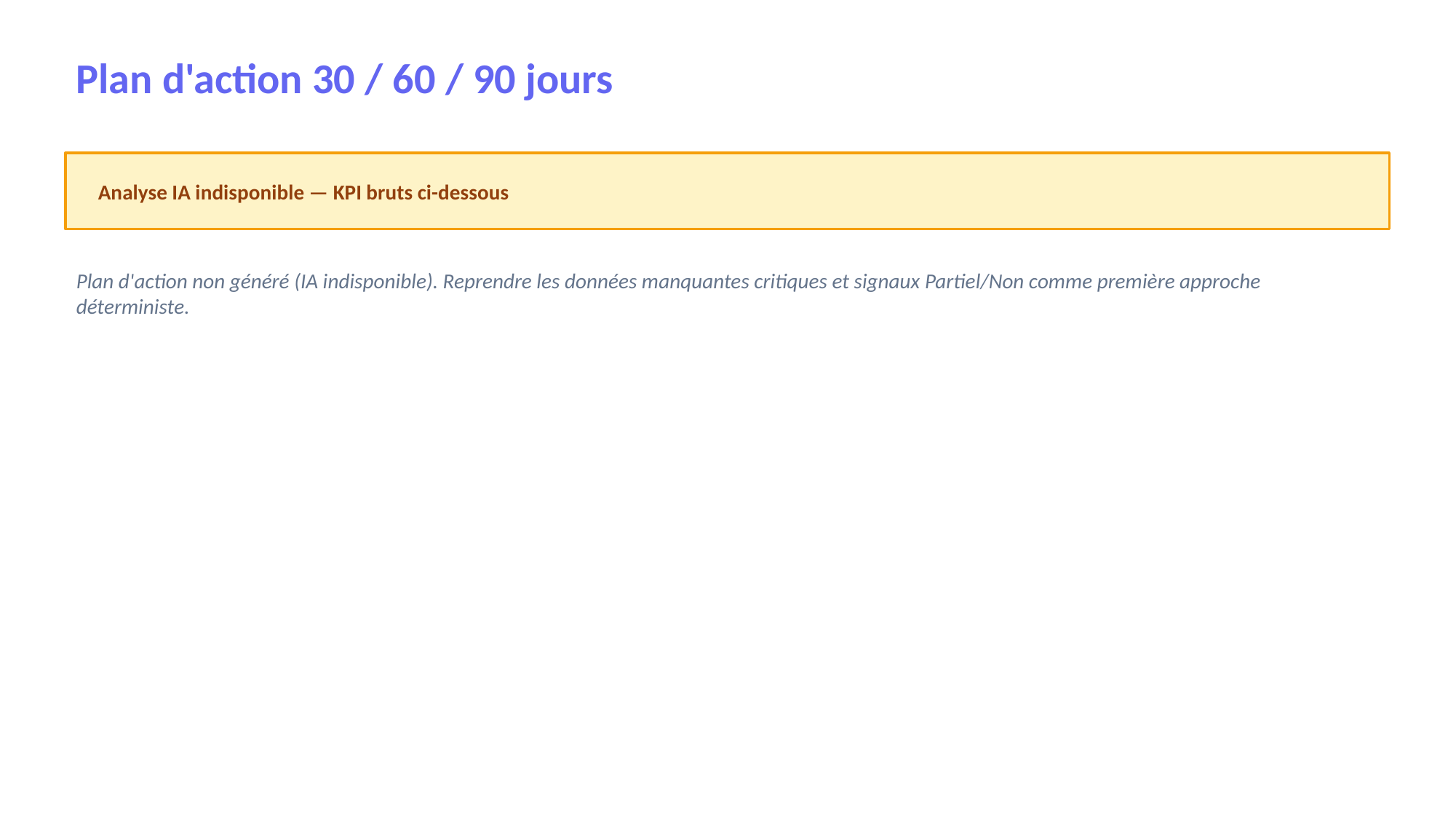

Plan d'action 30 / 60 / 90 jours

Analyse IA indisponible — KPI bruts ci-dessous
Plan d'action non généré (IA indisponible). Reprendre les données manquantes critiques et signaux Partiel/Non comme première approche déterministe.